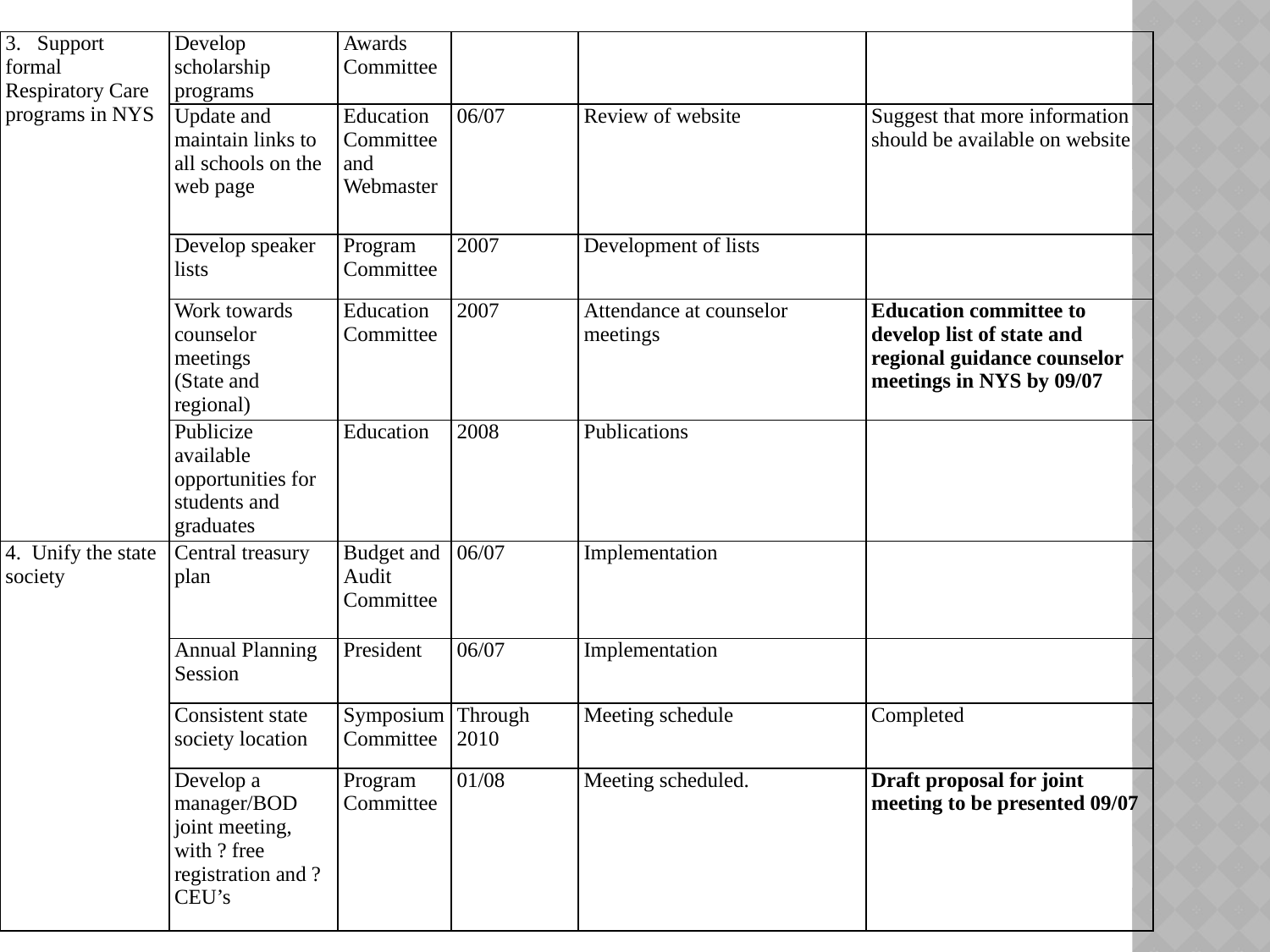

| 3. Support formal Respiratory Care programs in NYS | Develop scholarship programs | Awards Committee |  |  |  |
| --- | --- | --- | --- | --- | --- |
|  | Update and maintain links to all schools on the web page | Education Committee and Webmaster | 06/07 | Review of website | Suggest that more information should be available on website |
|  | Develop speaker lists | Program Committee | 2007 | Development of lists |  |
|  | Work towards counselor meetings (State and regional) | Education Committee | 2007 | Attendance at counselor meetings | Education committee to develop list of state and regional guidance counselor meetings in NYS by 09/07 |
|  | Publicize available opportunities for students and graduates | Education | 2008 | Publications |  |
| 4. Unify the state society | Central treasury plan | Budget and Audit Committee | 06/07 | Implementation |  |
|  | Annual Planning Session | President | 06/07 | Implementation |  |
|  | Consistent state society location | Symposium Committee | Through 2010 | Meeting schedule | Completed |
|  | Develop a manager/BOD joint meeting, with ? free registration and ? CEU’s | Program Committee | 01/08 | Meeting scheduled. | Draft proposal for joint meeting to be presented 09/07 |